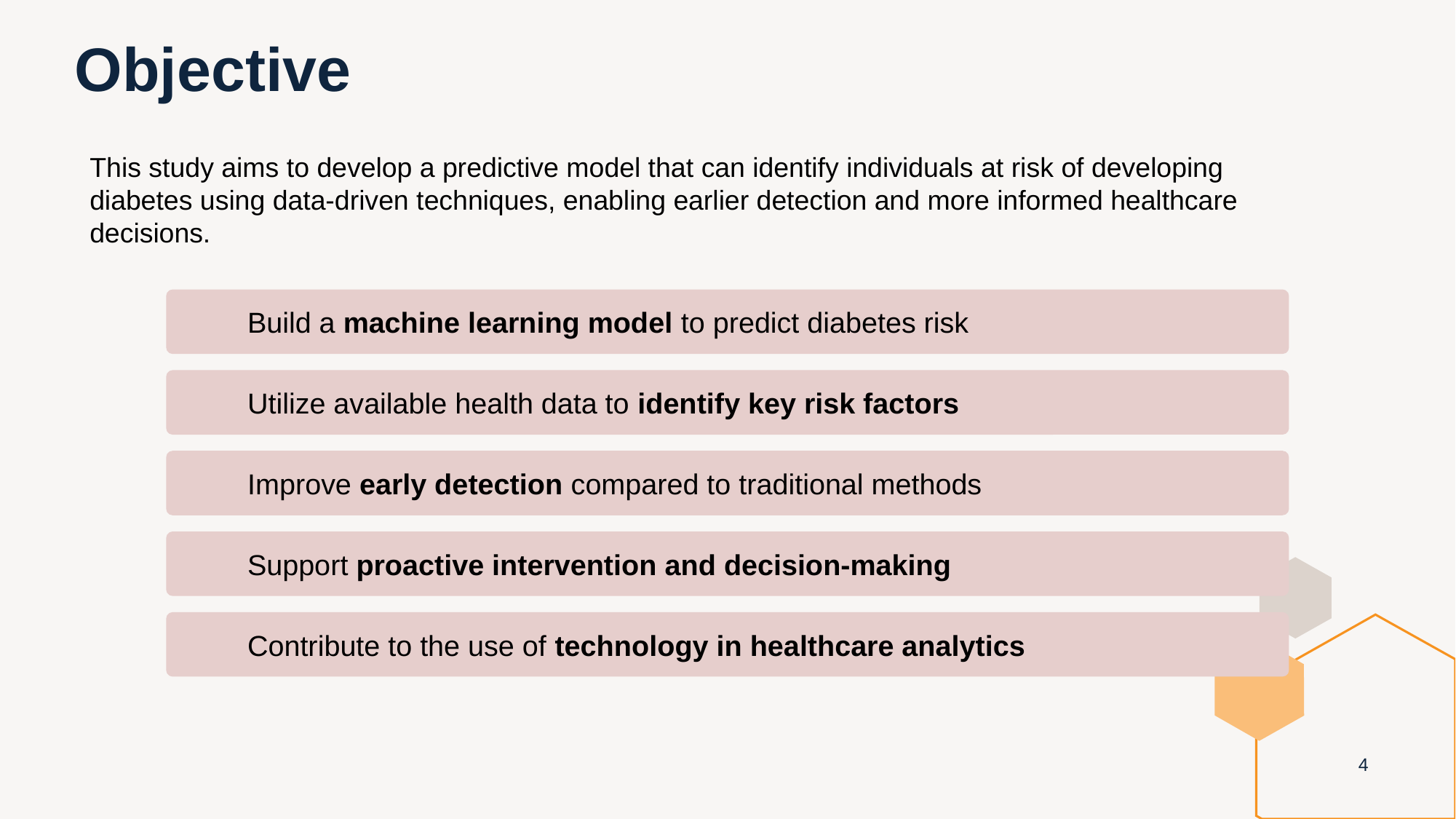

# Objective
This study aims to develop a predictive model that can identify individuals at risk of developing diabetes using data-driven techniques, enabling earlier detection and more informed healthcare decisions.
Build a machine learning model to predict diabetes risk
Utilize available health data to identify key risk factors
Improve early detection compared to traditional methods
Support proactive intervention and decision-making
Contribute to the use of technology in healthcare analytics
4